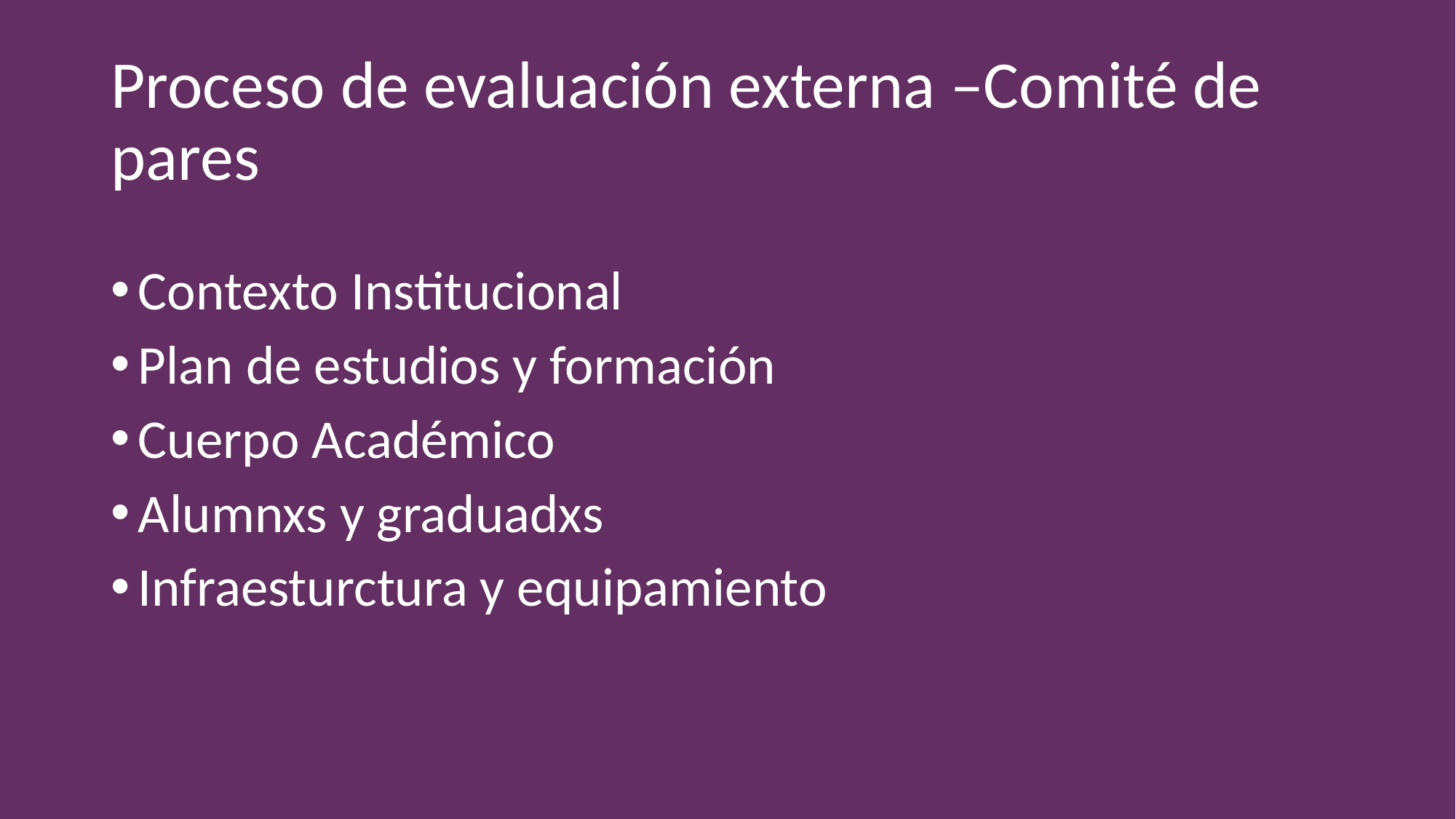

# Proceso de evaluación externa –Comité de pares
Contexto Institucional
Plan de estudios y formación
Cuerpo Académico
Alumnxs y graduadxs
Infraesturctura y equipamiento